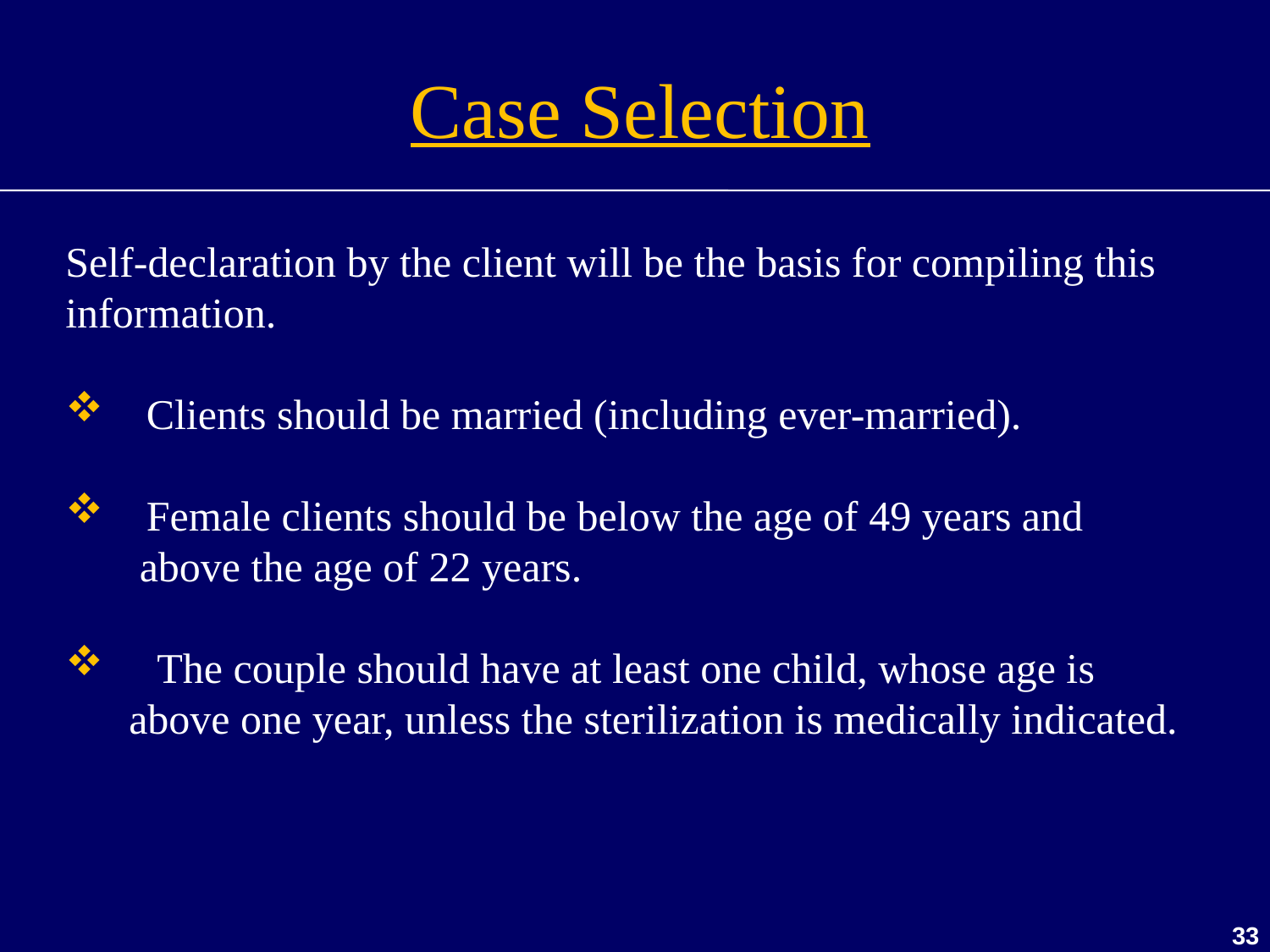

Case Selection

Self-declaration by the client will be the basis for compiling this information.

    Clients should be married (including ever-married).

    Female clients should be below the age of 49 years and
       above the age of 22 years.

     The couple should have at least one child, whose age is
      above one year, unless the sterilization is medically indicated.